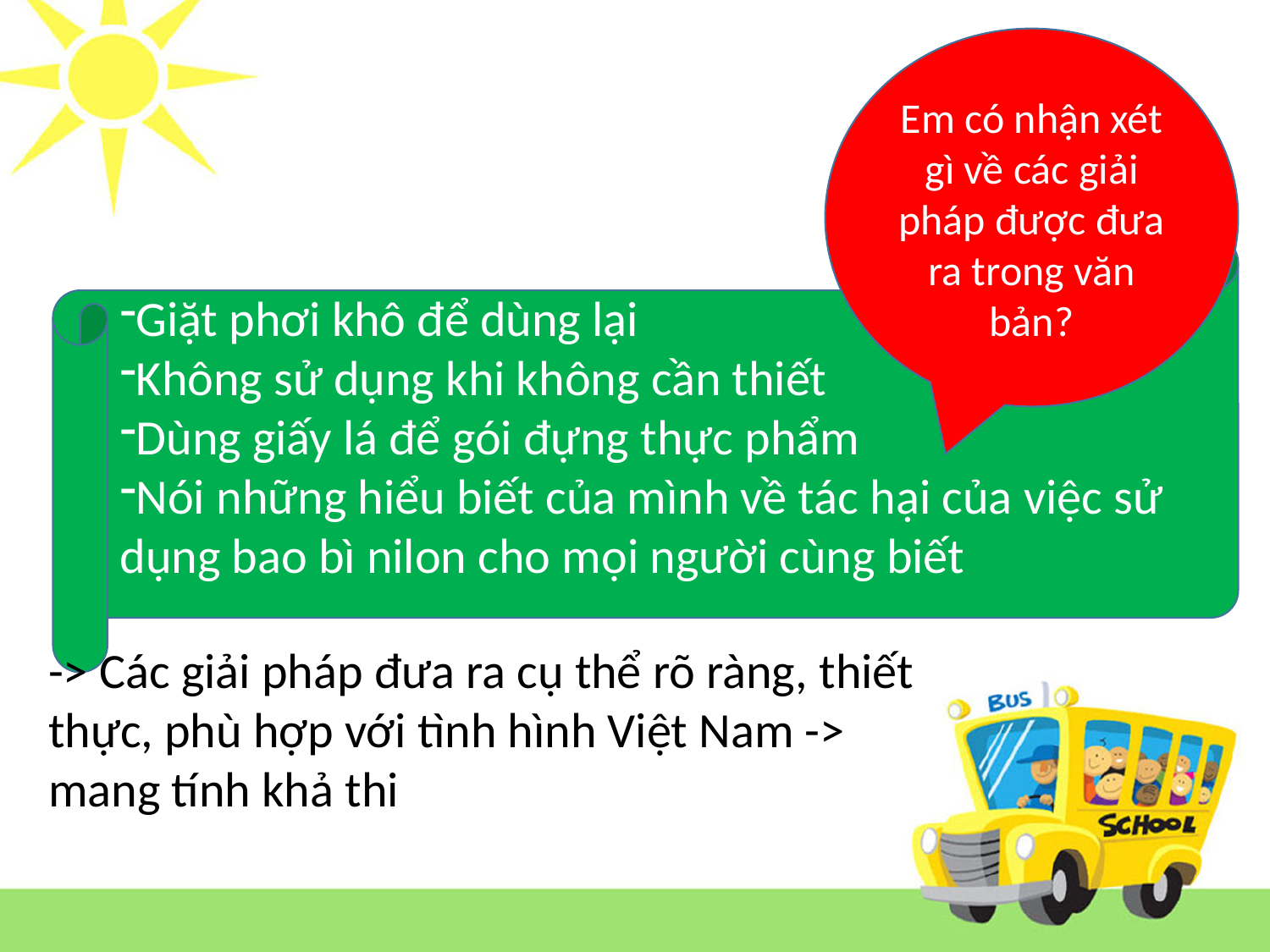

Em có nhận xét gì về các giải pháp được đưa ra trong văn bản?
Giặt phơi khô để dùng lại
Không sử dụng khi không cần thiết
Dùng giấy lá để gói đựng thực phẩm
Nói những hiểu biết của mình về tác hại của việc sử dụng bao bì nilon cho mọi người cùng biết

-> Các giải pháp đưa ra cụ thể rõ ràng, thiết thực, phù hợp với tình hình Việt Nam -> mang tính khả thi